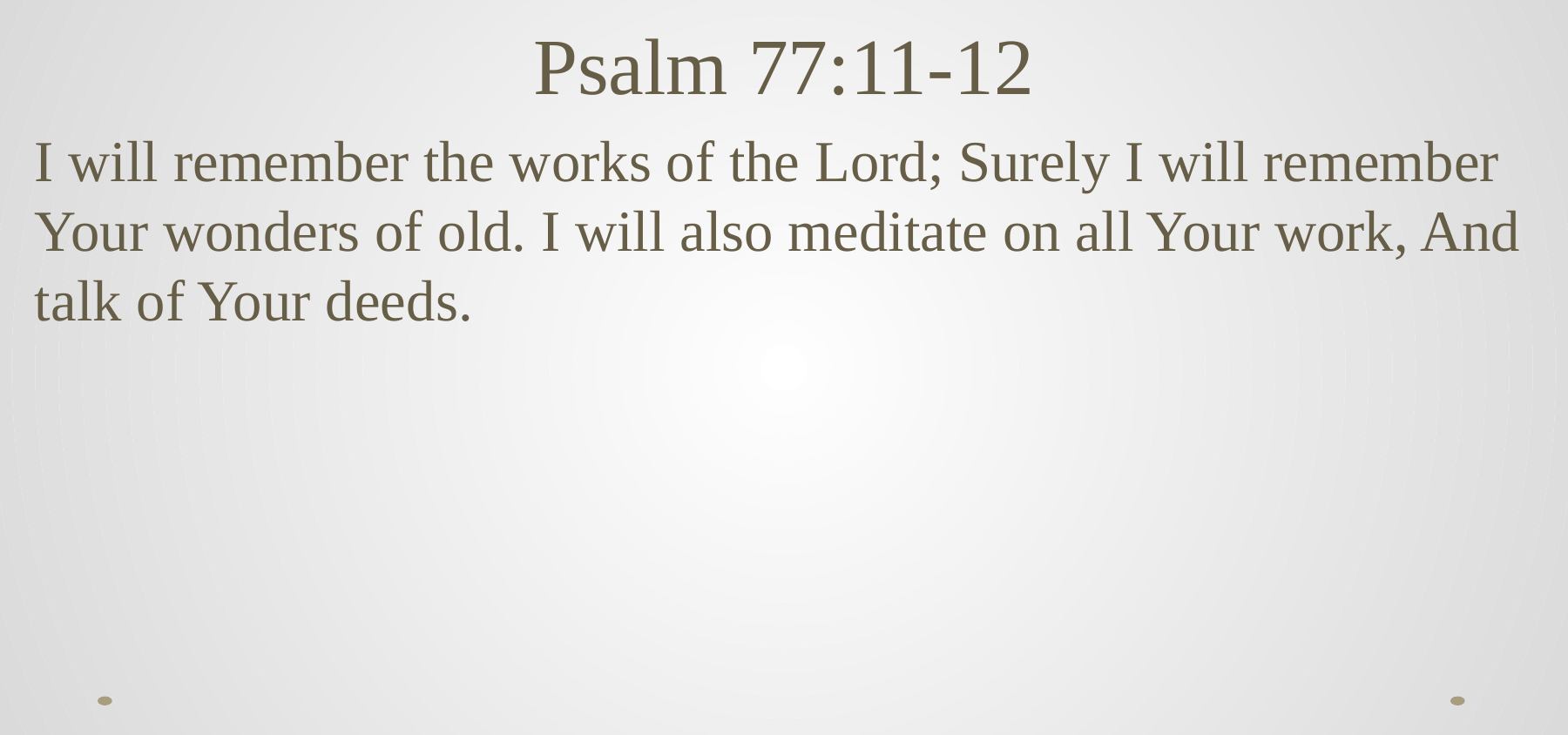

# Psalm 77:11-12
I will remember the works of the Lord; Surely I will remember Your wonders of old. I will also meditate on all Your work, And talk of Your deeds.